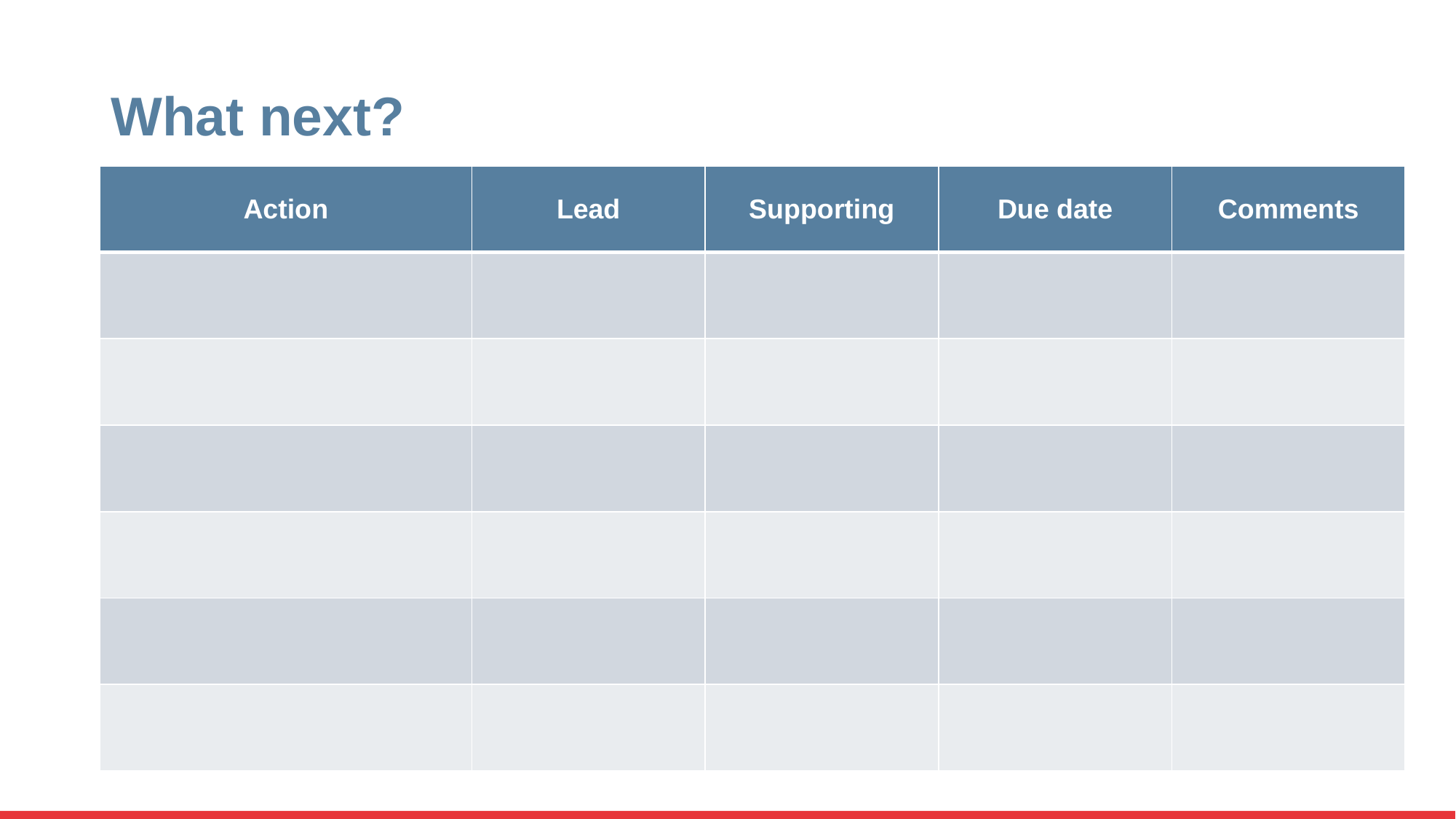

# What next?
| Action | Lead | Supporting | Due date | Comments |
| --- | --- | --- | --- | --- |
|  |  |  |  |  |
|  |  |  |  |  |
|  |  |  |  |  |
|  |  |  |  |  |
|  |  |  |  |  |
|  |  |  |  |  |